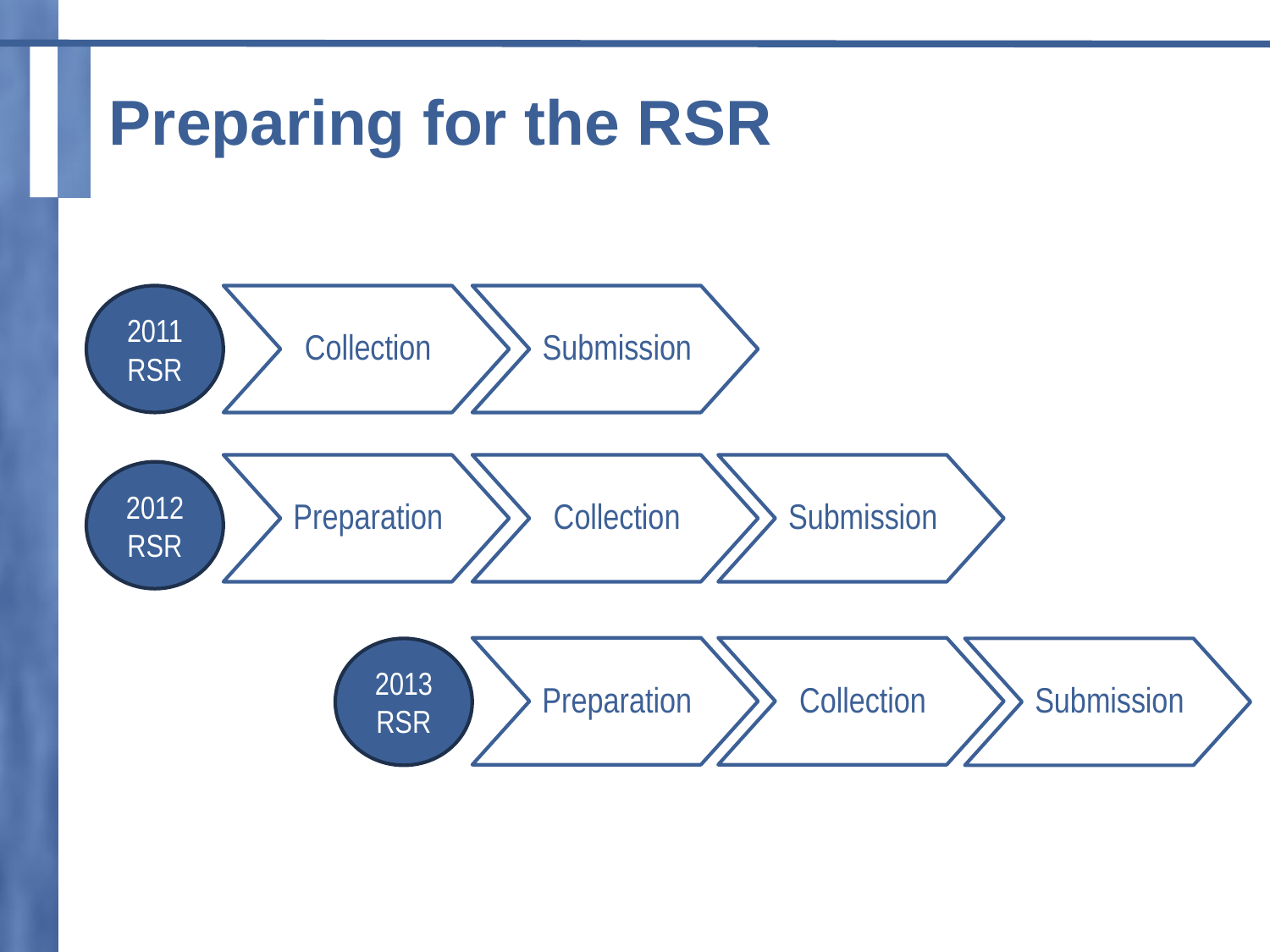

# Preparing for the RSR
2011 RSR
Collection
Submission
Preparation
Collection
Submission
2012 RSR
Preparation
Collection
2013 RSR
Submission